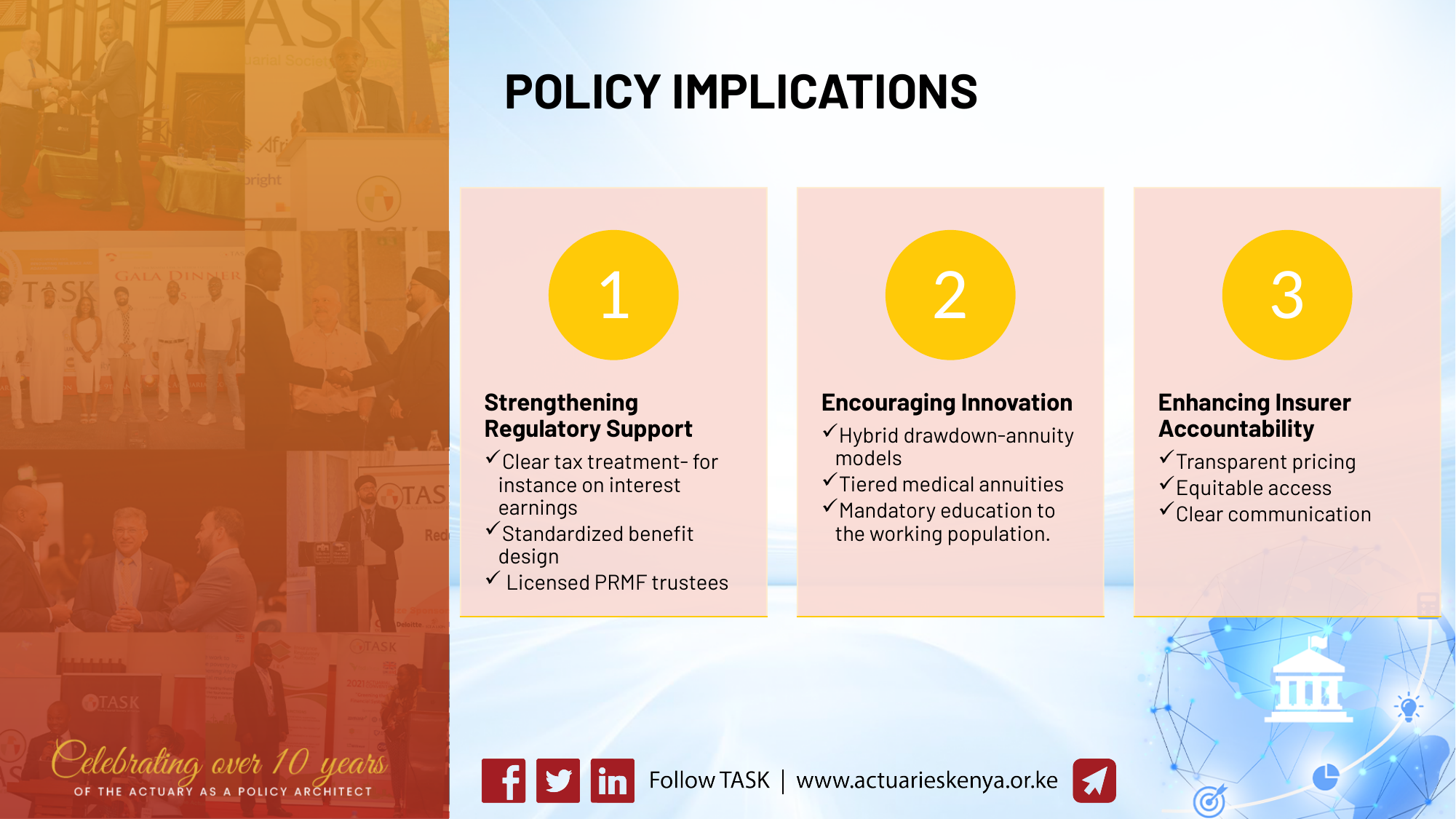

# POLICY IMPLICATIONS
Strengthening Regulatory Support
Clear tax treatment- for instance on interest earnings
Standardized benefit design
 Licensed PRMF trustees
1
Encouraging Innovation
Hybrid drawdown-annuity models
Tiered medical annuities
Mandatory education to the working population.
2
Enhancing Insurer Accountability
Transparent pricing
Equitable access
Clear communication
3